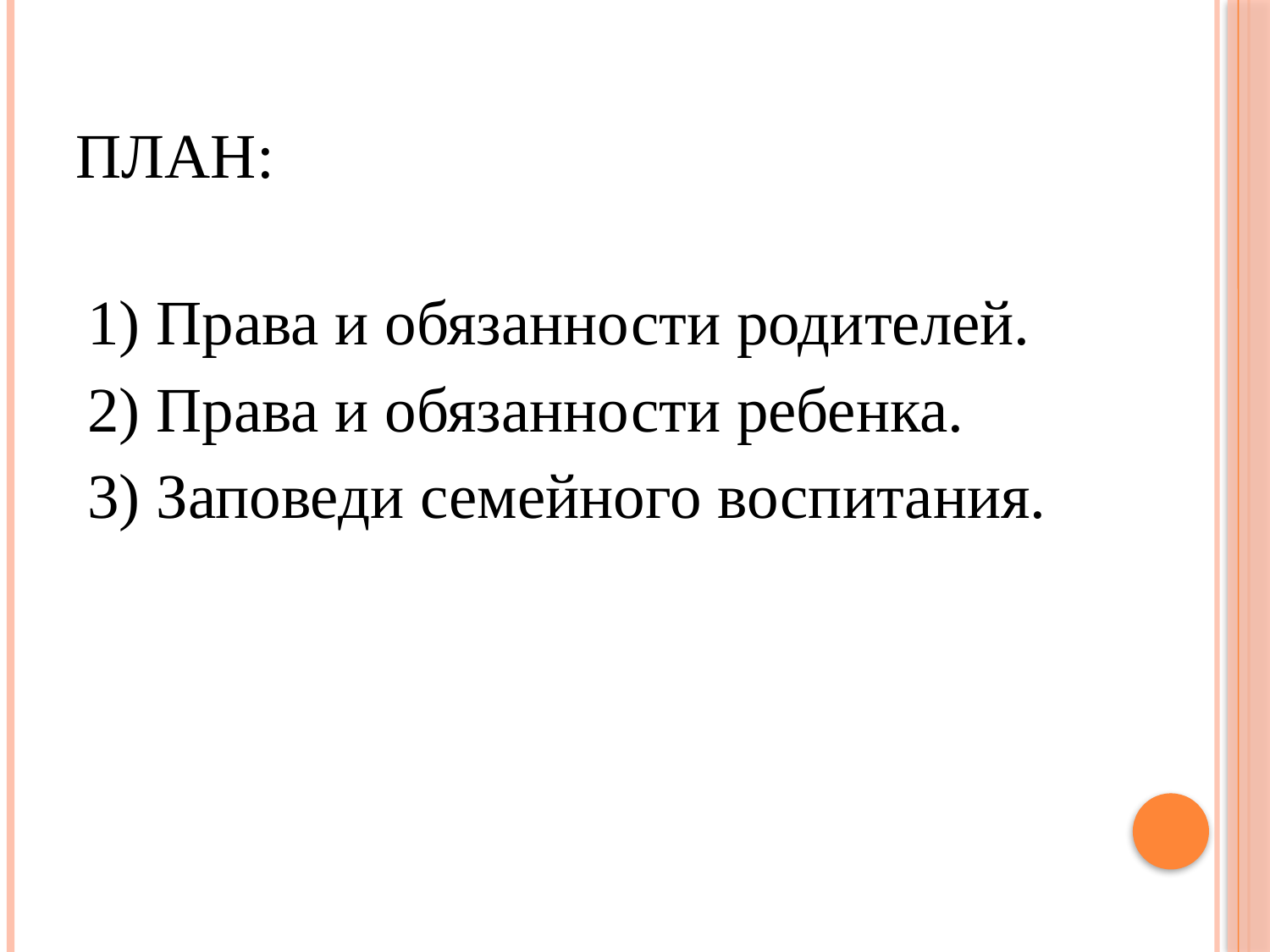

# ПЛАН:
1) Права и обязанности родителей.
2) Права и обязанности ребенка.
3) Заповеди семейного воспитания.